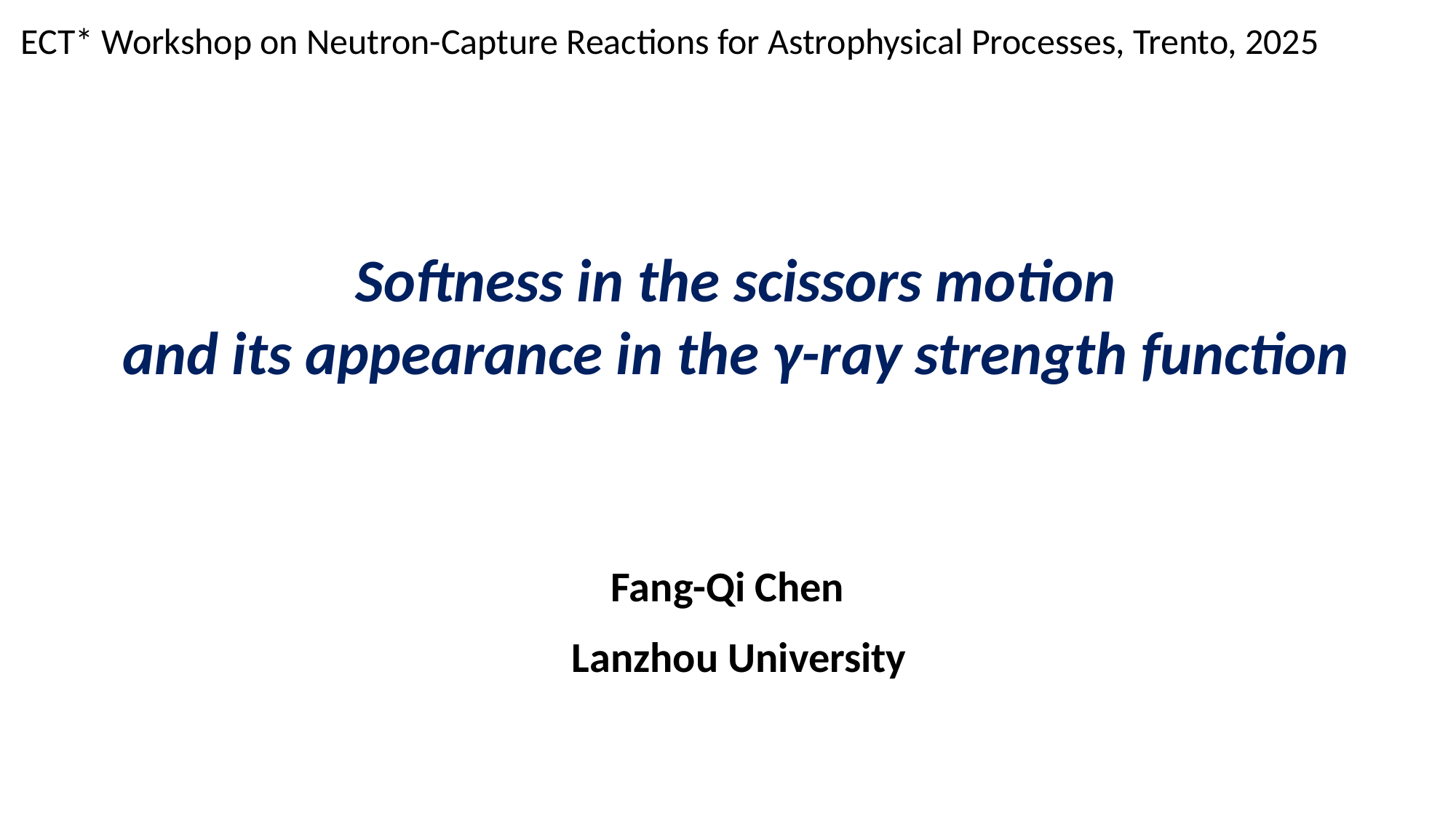

ECT* Workshop on Neutron-Capture Reactions for Astrophysical Processes, Trento, 2025
Softness in the scissors motion
and its appearance in the γ-ray strength function
Fang-Qi Chen
Lanzhou University